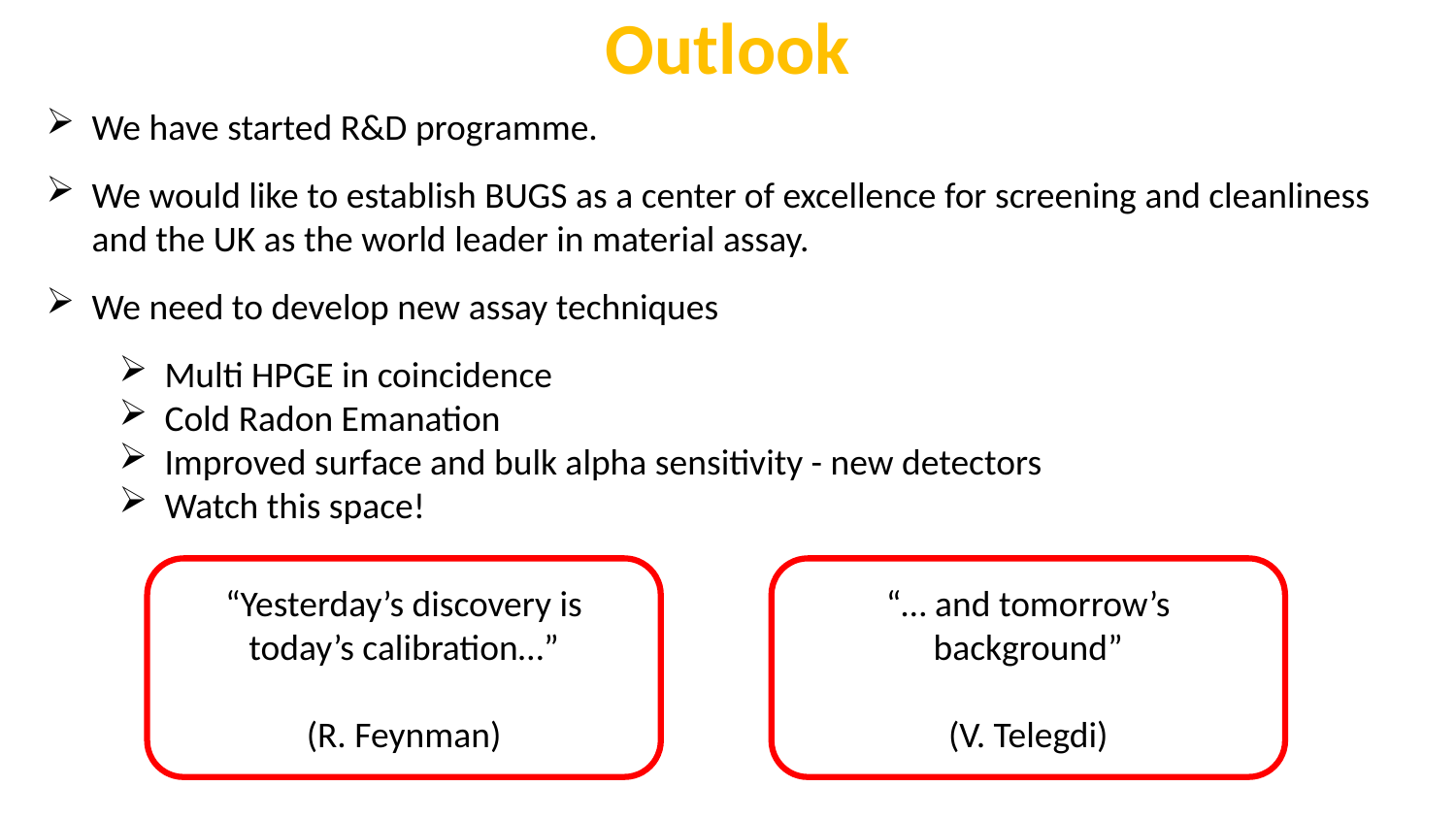

Outlook
We have started R&D programme.

We would like to establish BUGS as a center of excellence for screening and cleanliness and the UK as the world leader in material assay.

We need to develop new assay techniques

Multi HPGE in coincidence
Cold Radon Emanation
Improved surface and bulk alpha sensitivity - new detectors
Watch this space!
“Yesterday’s discovery is today’s calibration…”

(R. Feynman)
“… and tomorrow’s background”

(V. Telegdi)